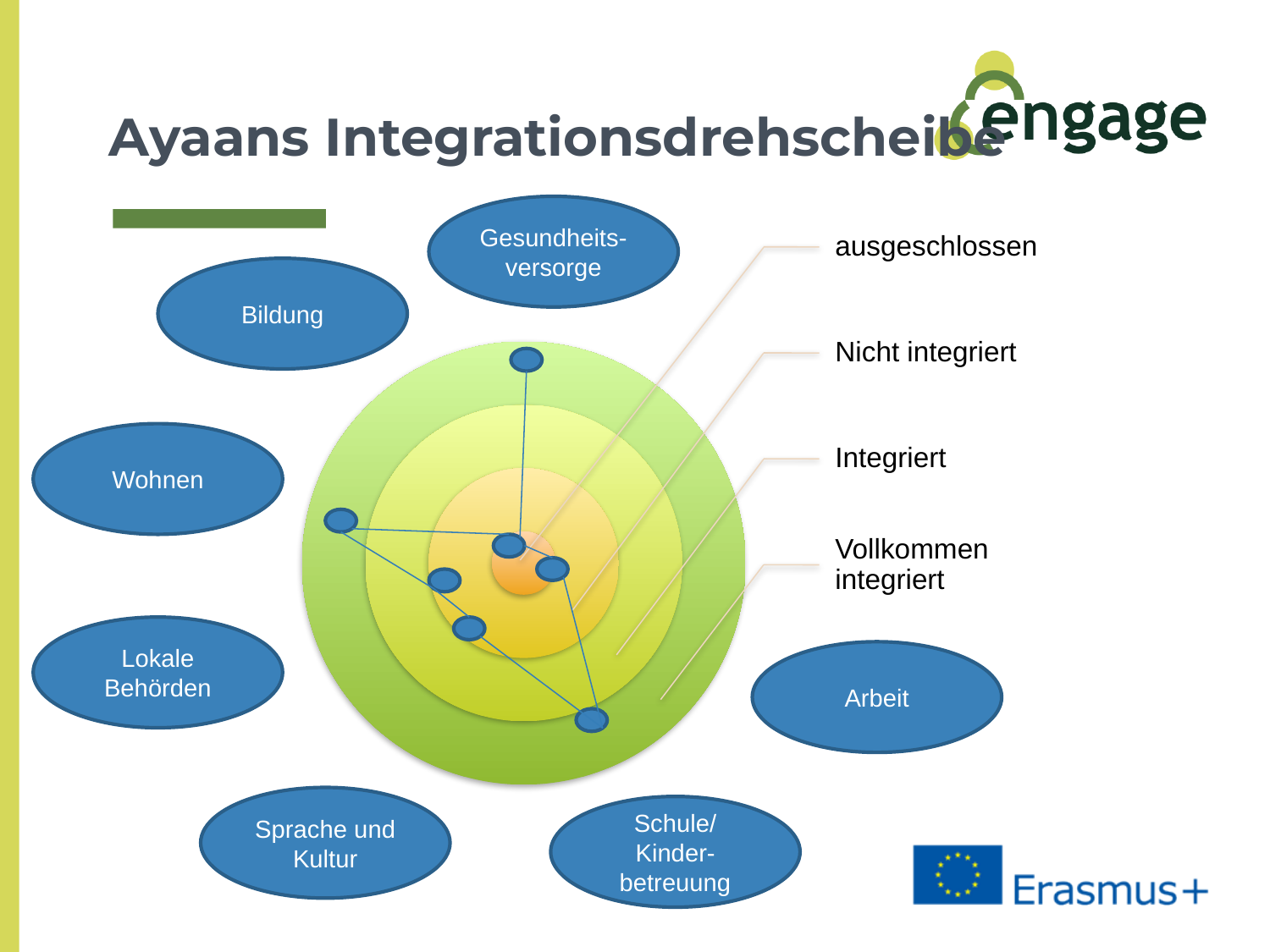

# Ayaans Integrationsdrehscheibe
ausgeschlossen
Nicht integriert
Integriert
Vollkommen integriert
Gesundheits-versorge
Bildung

Wohnen

Lokale Behörden

Arbeit

Sprache und Kultur
Schule/
Kinder-betreuung